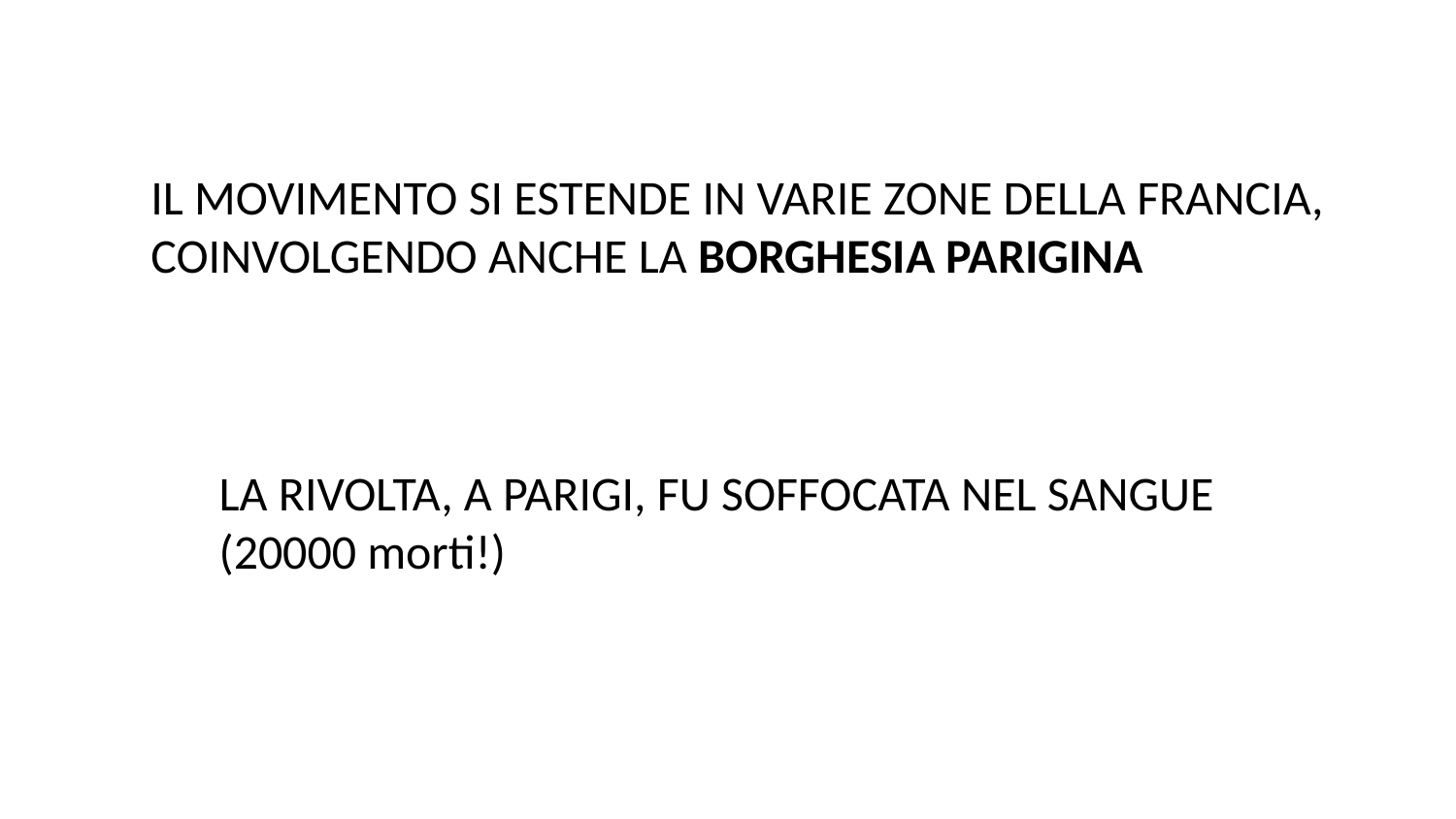

IL MOVIMENTO SI ESTENDE IN VARIE ZONE DELLA FRANCIA, COINVOLGENDO ANCHE LA BORGHESIA PARIGINA
LA RIVOLTA, A PARIGI, FU SOFFOCATA NEL SANGUE (20000 morti!)